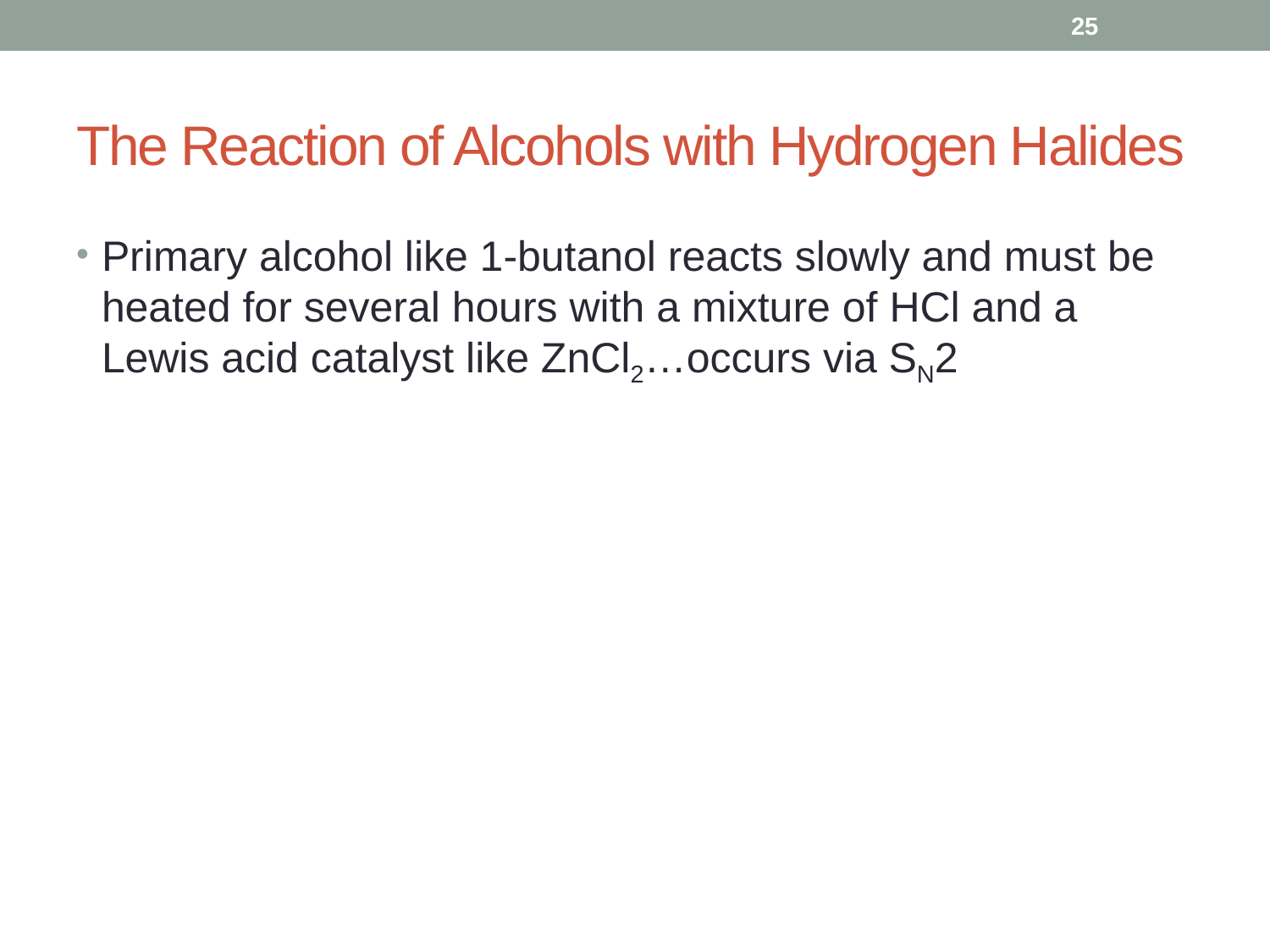

25
# The Reaction of Alcohols with Hydrogen Halides
Primary alcohol like 1-butanol reacts slowly and must be heated for several hours with a mixture of HCl and a Lewis acid catalyst like ZnCl2…occurs via SN2